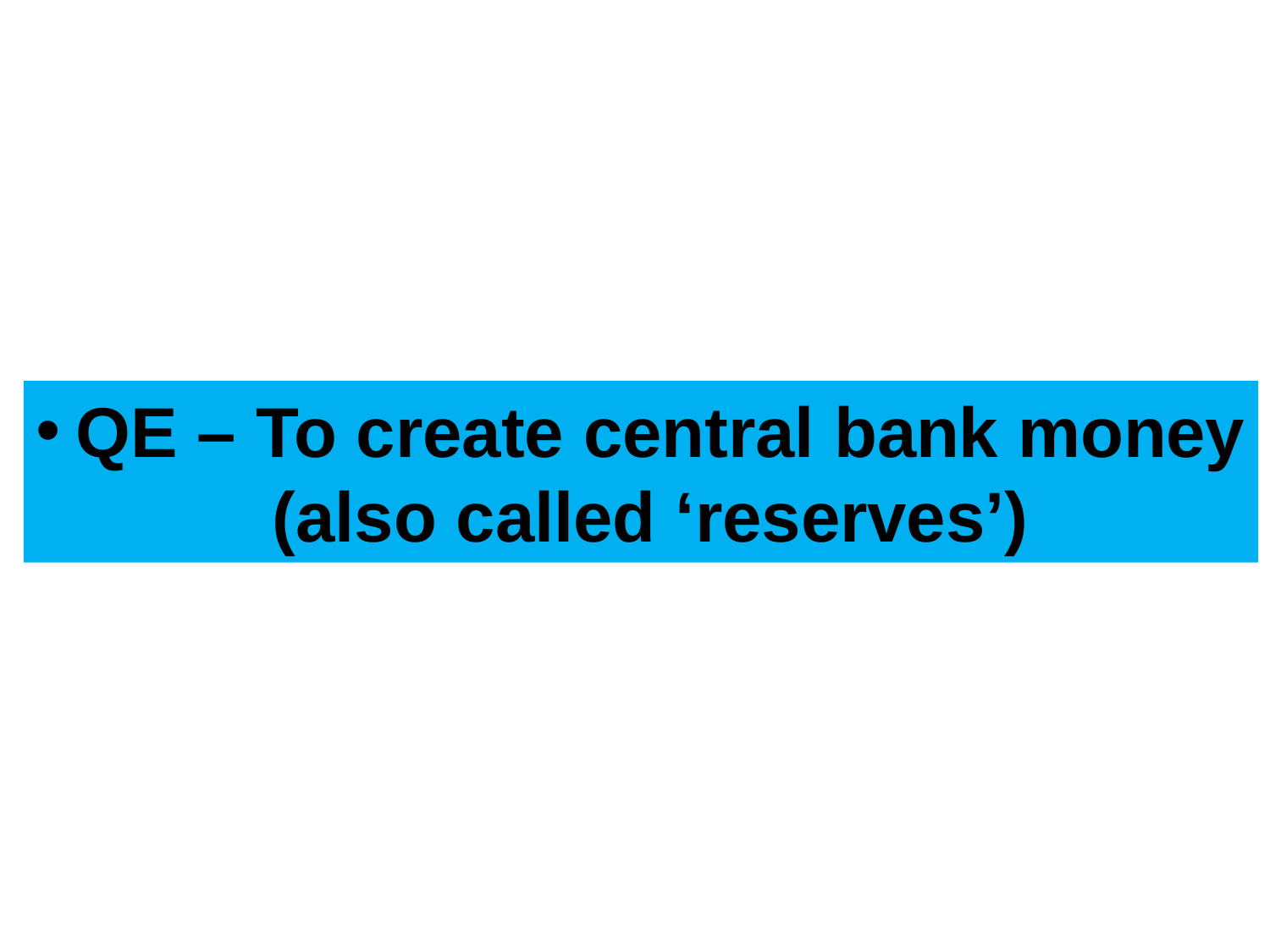

QE – To create central bank money
            (also called ‘reserves’)